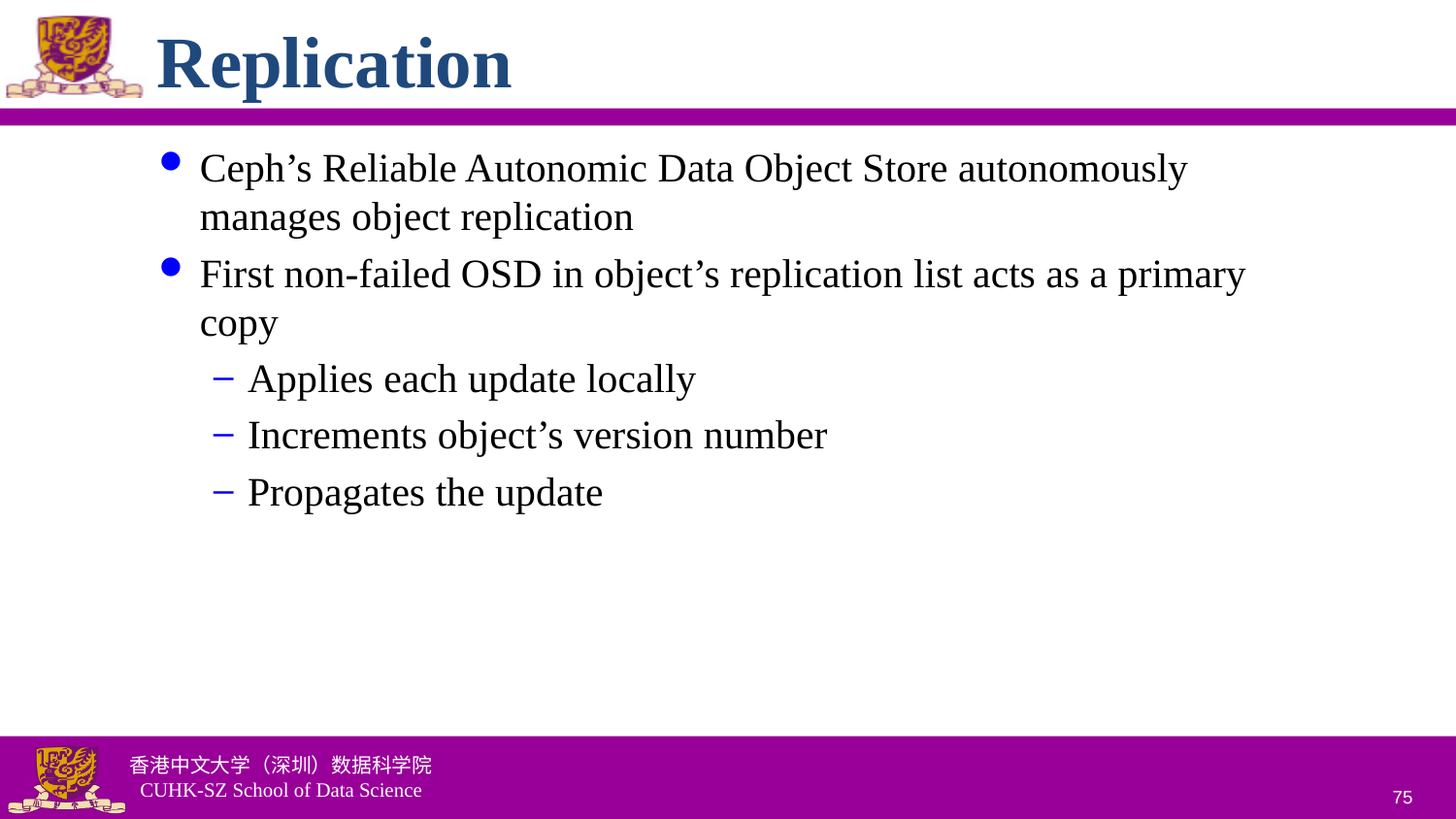

# Replication
Ceph’s Reliable Autonomic Data Object Store autonomously manages object replication
First non-failed OSD in object’s replication list acts as a primary copy
Applies each update locally
Increments object’s version number
Propagates the update
75